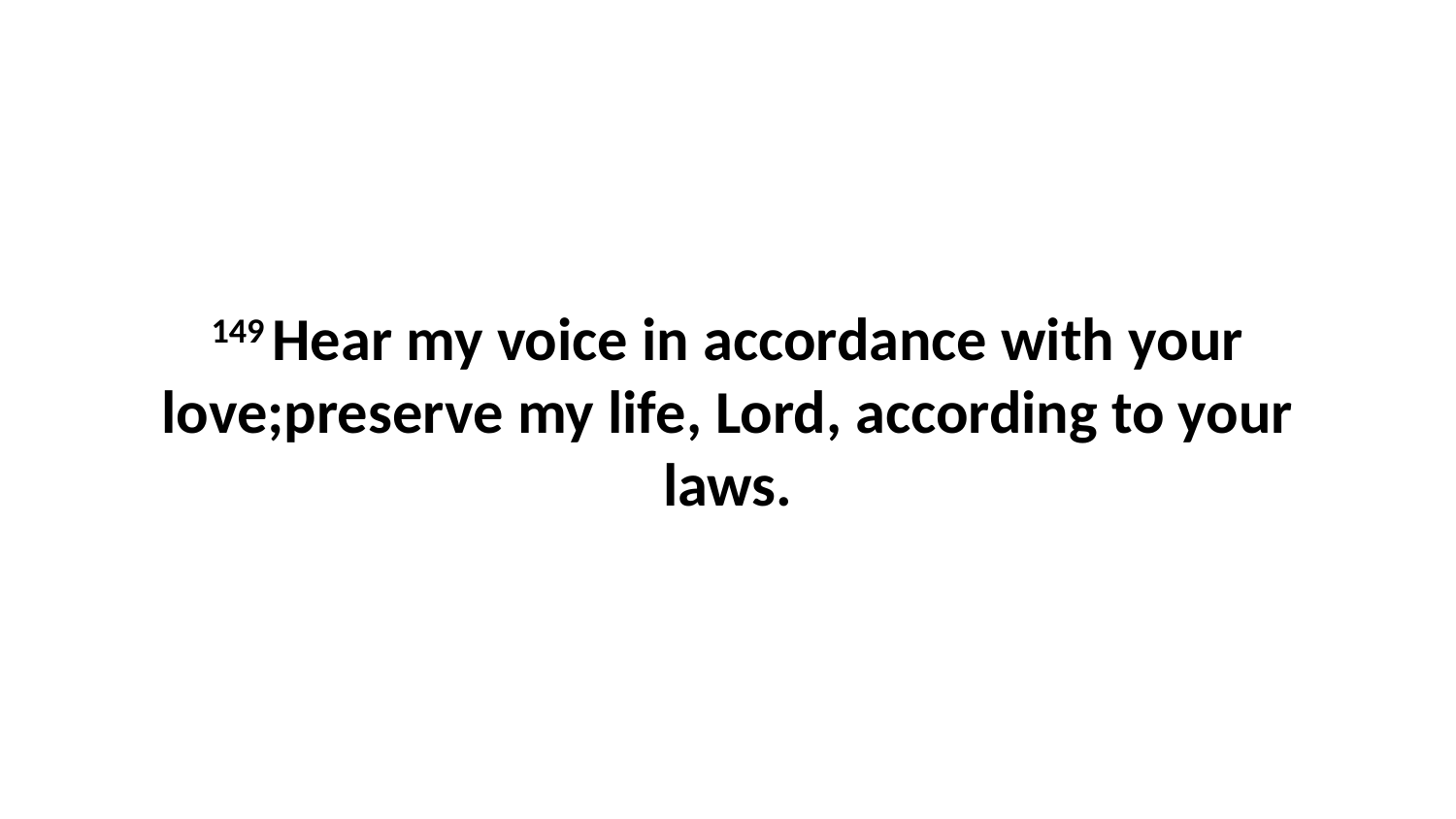

149 Hear my voice in accordance with your love;preserve my life, Lord, according to your laws.